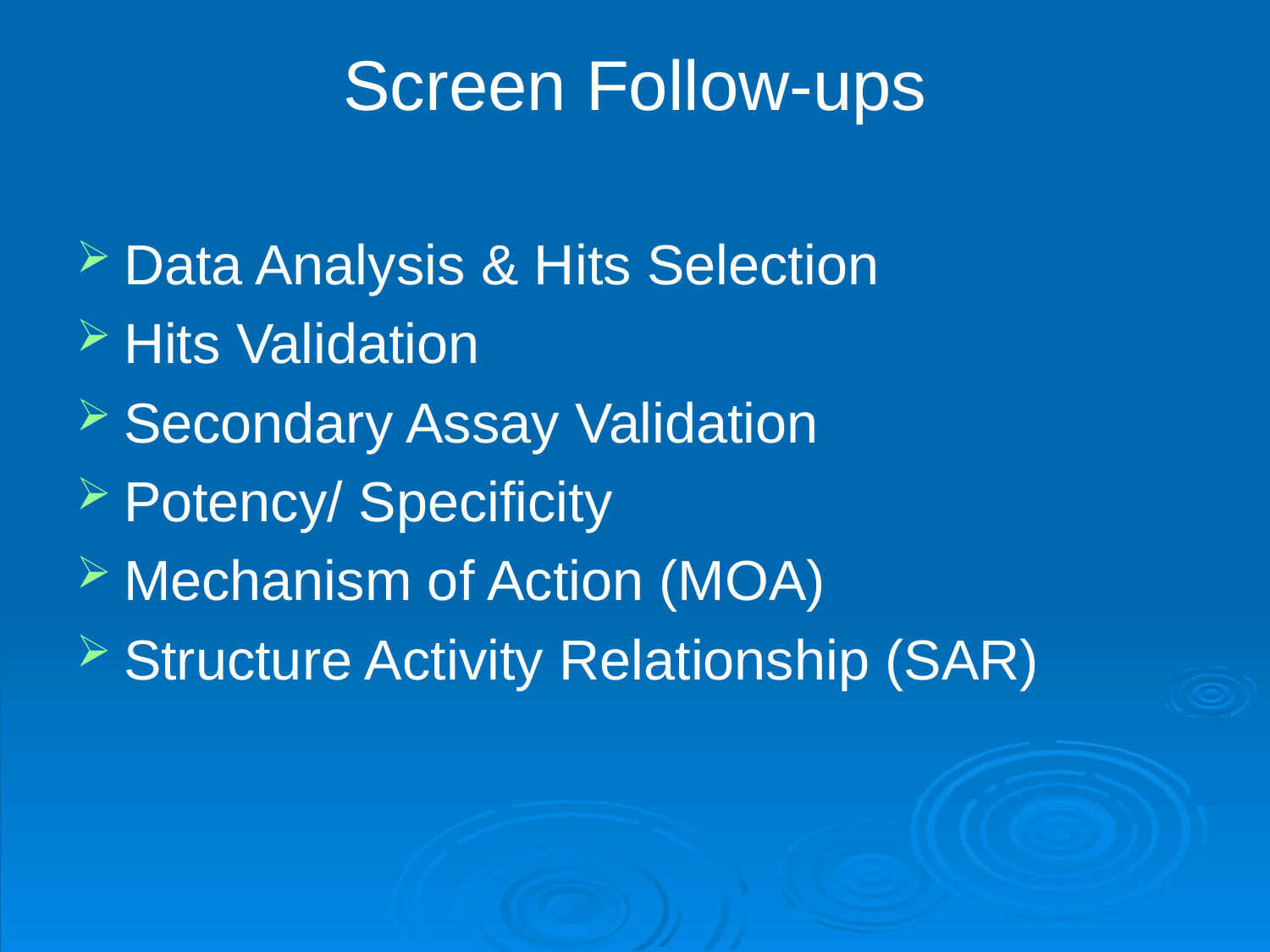

Screen Follow-ups

Data Analysis & Hits Selection
Hits Validation
Secondary Assay Validation
Potency/ Specificity
Mechanism of Action (MOA)
Structure Activity Relationship (SAR)